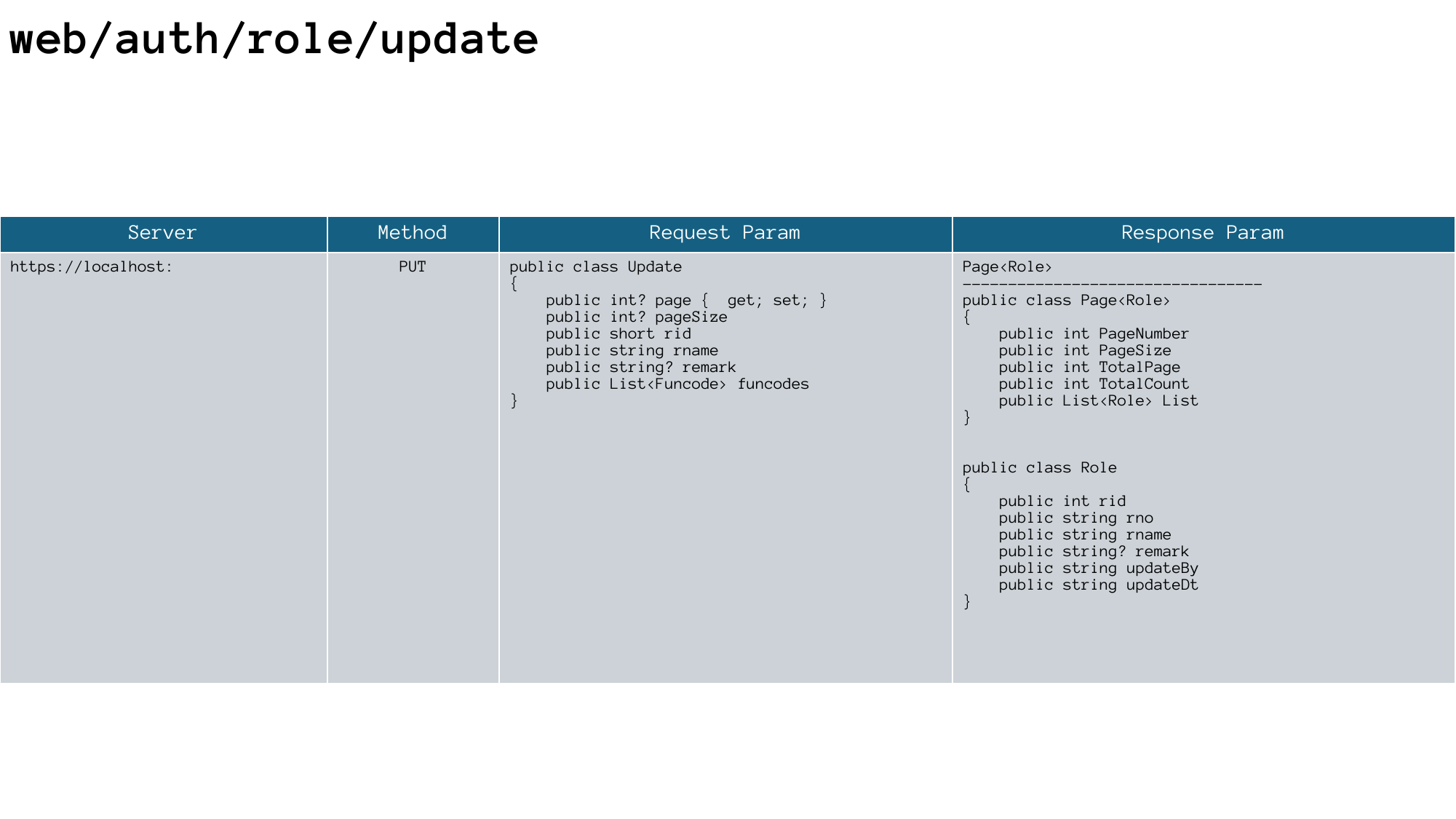

web/auth/role/update
| Server | Method | Request Param | Response Param |
| --- | --- | --- | --- |
| https://localhost: | PUT | public class Update { public int? page { get; set; } public int? pageSize public short rid public string rname public string? remark public List<Funcode> funcodes } | Page<Role> --------------------------------- public class Page<Role> { public int PageNumber public int PageSize public int TotalPage public int TotalCount public List<Role> List } public class Role { public int rid public string rno public string rname public string? remark public string updateBy public string updateDt } |